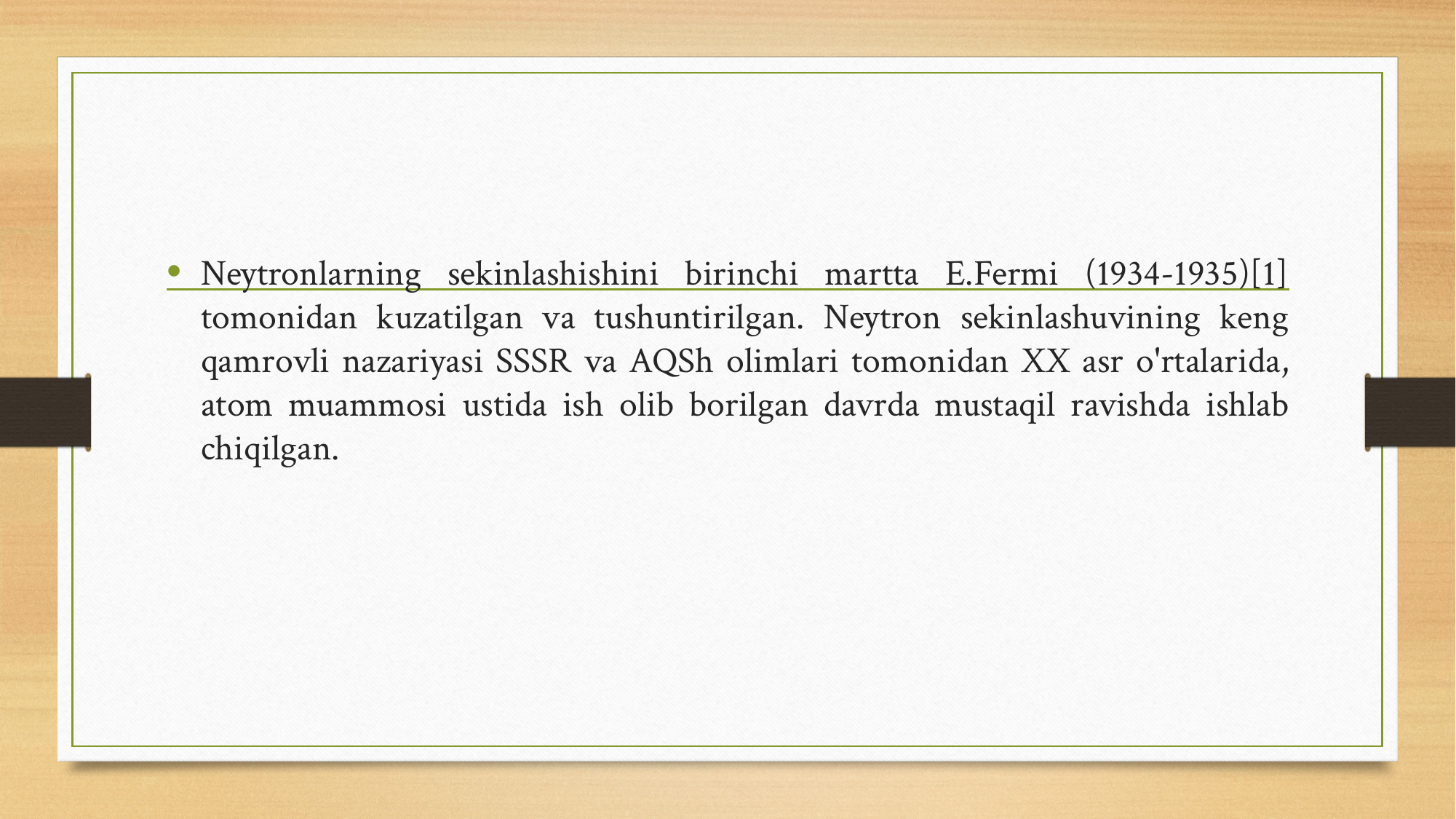

Neytronlarning sekinlashishini birinchi martta E.Fermi (1934-1935)[1] tomonidan kuzatilgan va tushuntirilgan. Neytron sekinlashuvining keng qamrovli nazariyasi SSSR va AQSh olimlari tomonidan XX asr o'rtalarida, atom muammosi ustida ish olib borilgan davrda mustaqil ravishda ishlab chiqilgan.